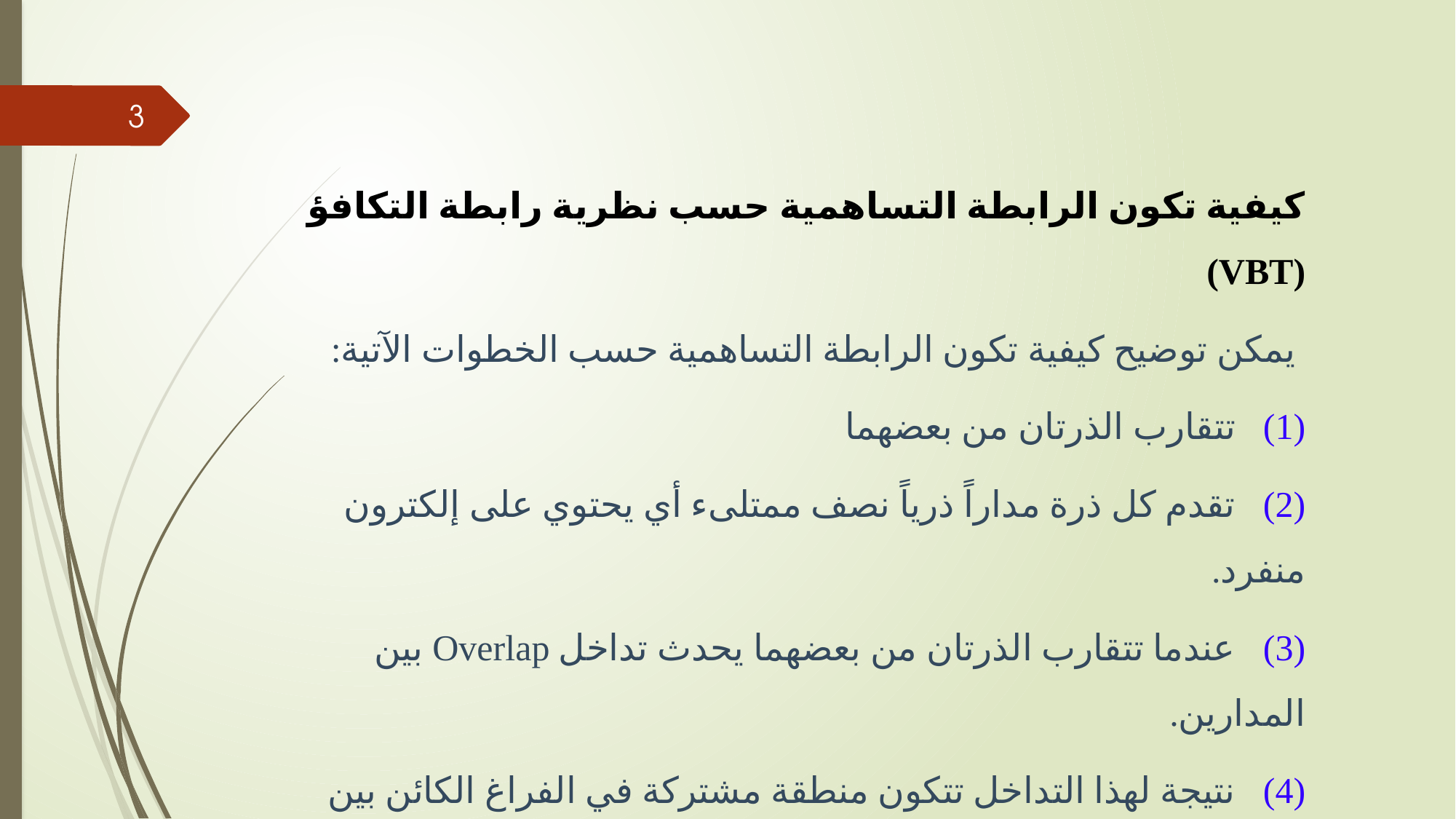

3
كيفية تكون الرابطة التساهمية حسب نظرية رابطة التكافؤ (VBT)
 يمكن توضيح كيفية تكون الرابطة التساهمية حسب الخطوات الآتية:
(1)   تتقارب الذرتان من بعضهما
(2)   تقدم كل ذرة مداراً ذرياً نصف ممتلىء أي يحتوي على إلكترون منفرد.
(3)   عندما تتقارب الذرتان من بعضهما يحدث تداخل Overlap بين المدارين.
(4)   نتيجة لهذا التداخل تتكون منطقة مشتركة في الفراغ الكائن بين نواتي الذرتين.